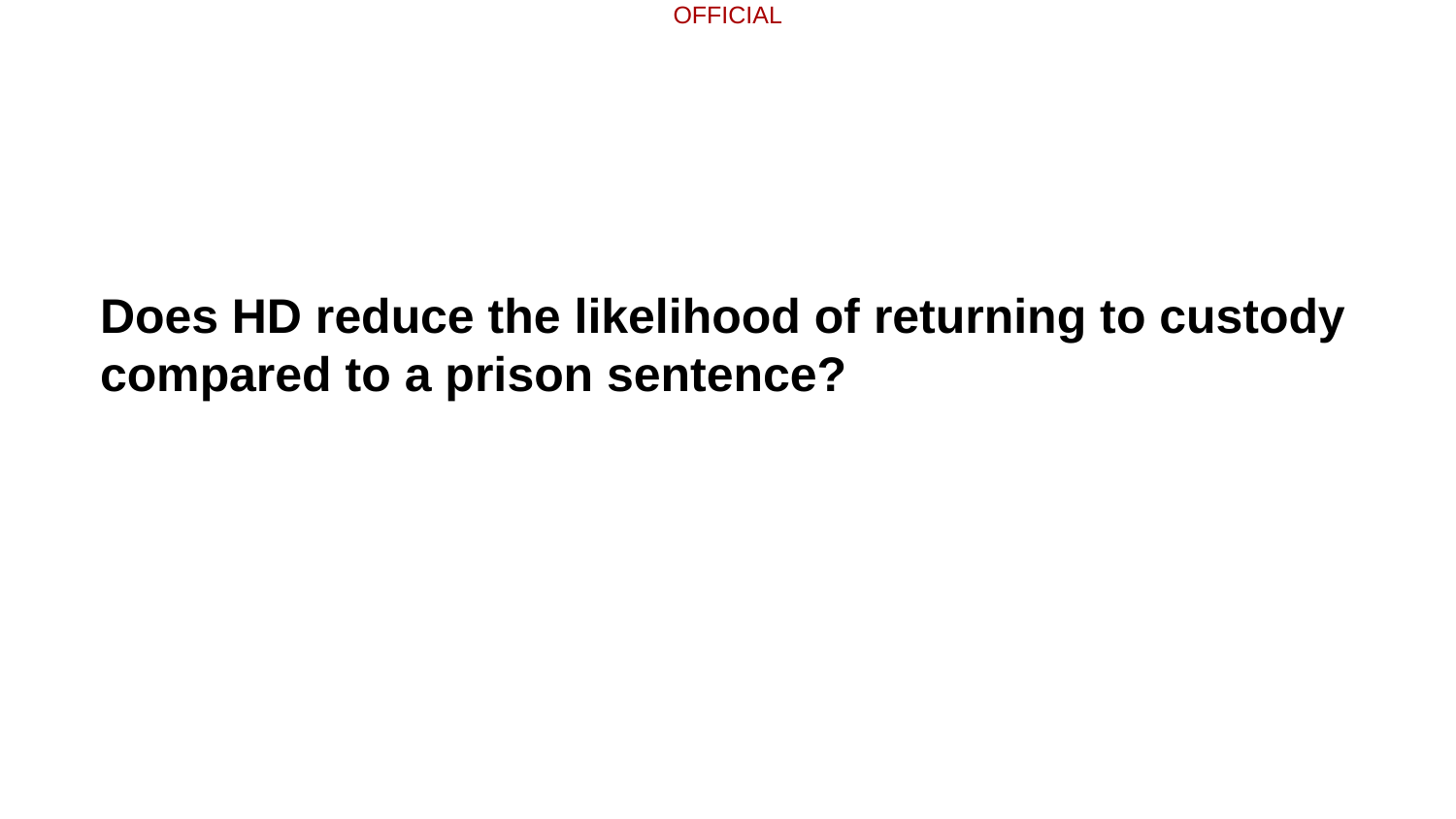

# Does HD reduce the likelihood of returning to custody compared to a prison sentence?